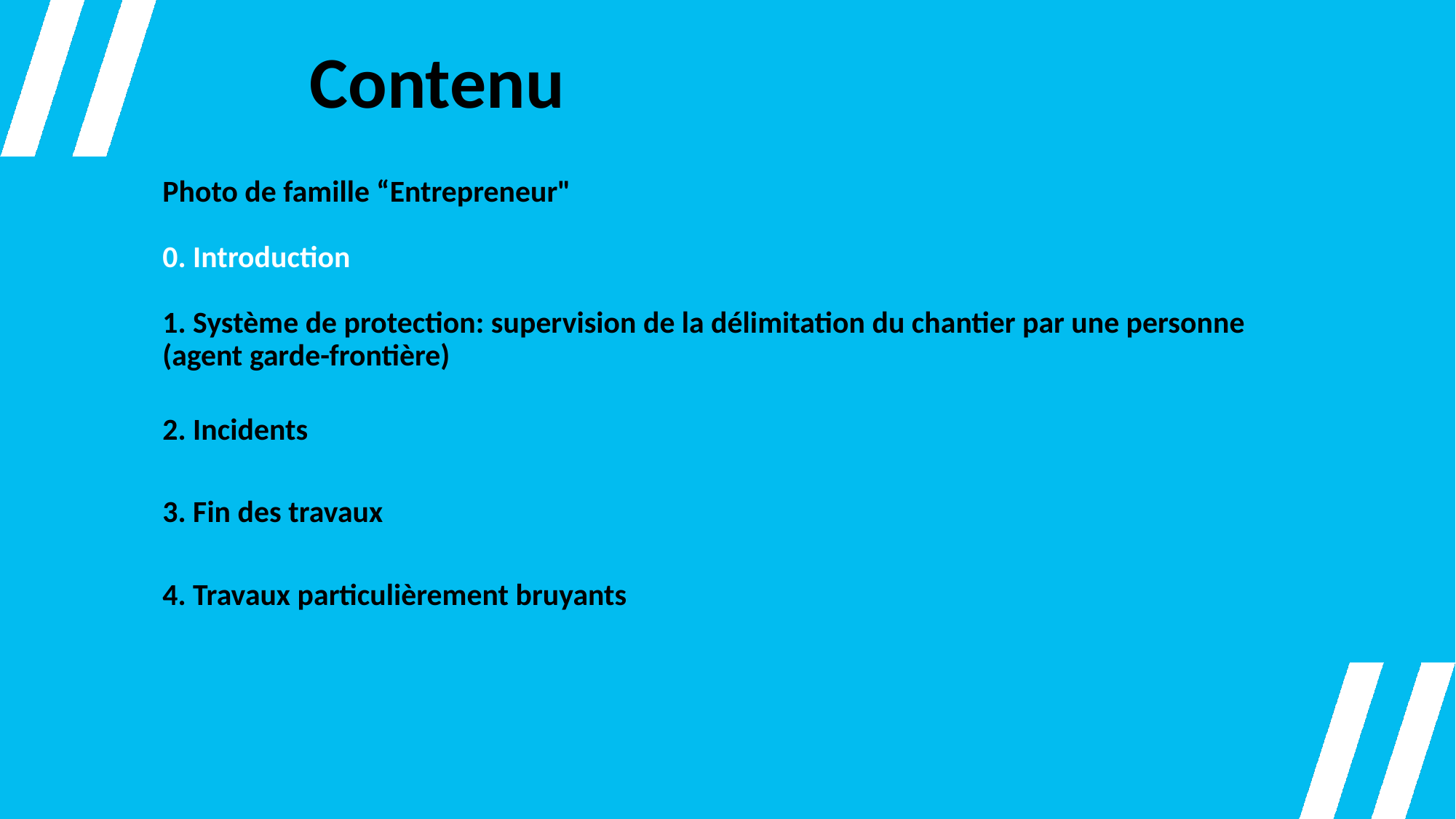

Contenu
Photo de famille “Entrepreneur"
0. Introduction
1. Système de protection: supervision de la délimitation du chantier par une personne (agent garde-frontière)
2. Incidents

3. Fin des travaux

4. Travaux particulièrement bruyants